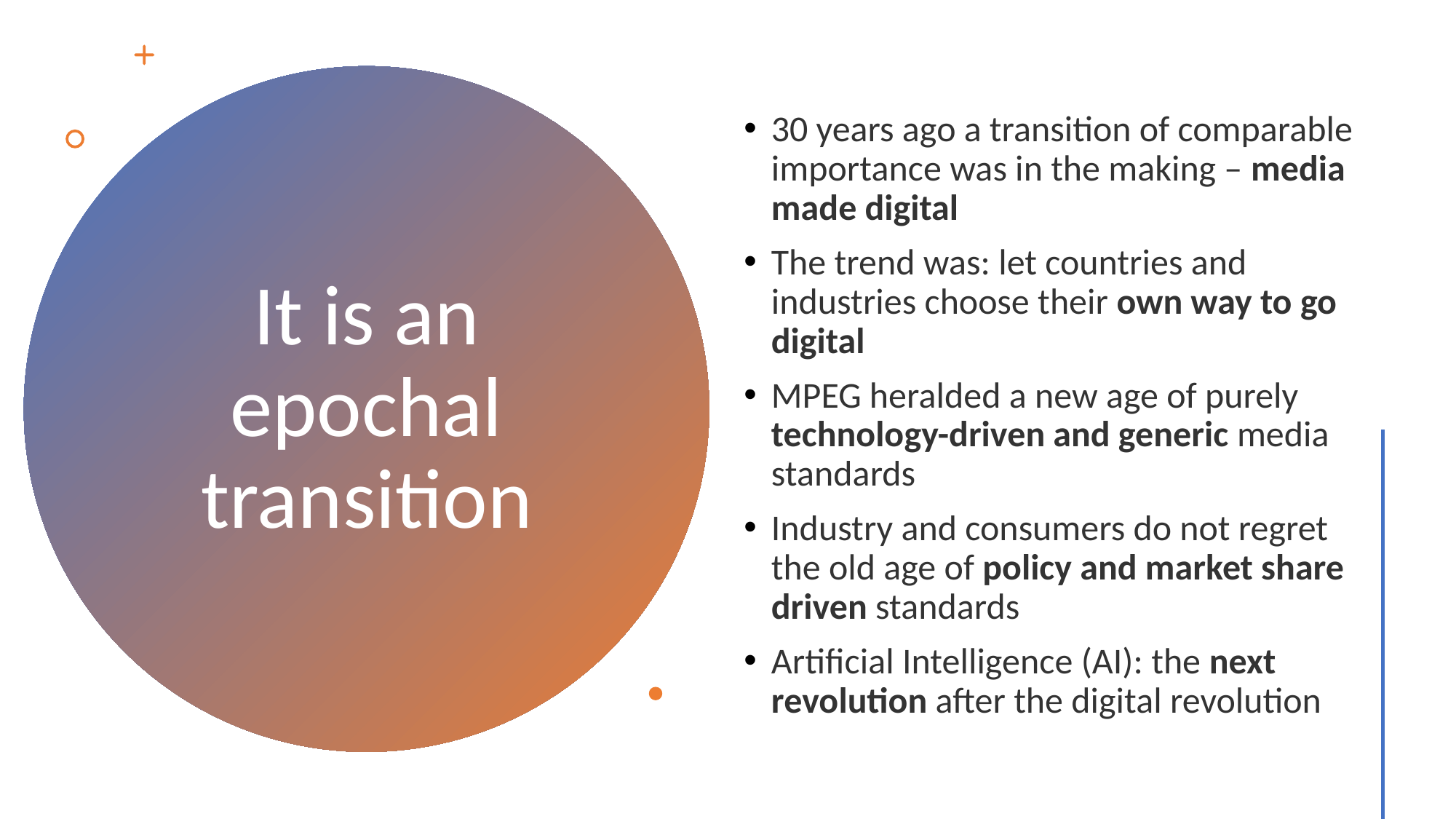

30 years ago a transition of comparable importance was in the making – media made digital
The trend was: let countries and industries choose their own way to go digital
MPEG heralded a new age of purely technology-driven and generic media standards
Industry and consumers do not regret the old age of policy and market share driven standards
Artificial Intelligence (AI): the next revolution after the digital revolution

# It is an epochal transition